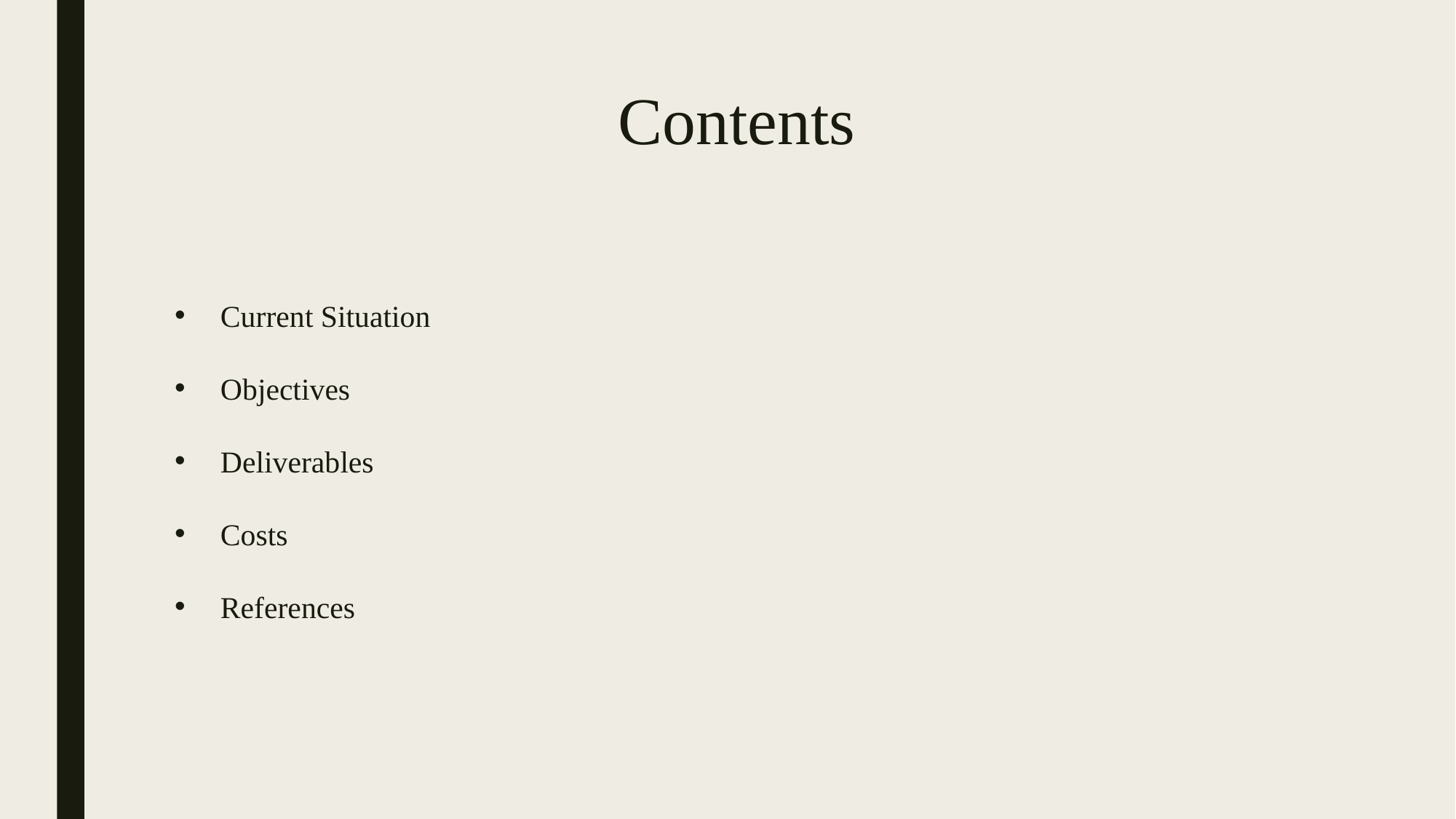

# Contents
Current Situation
Objectives
Deliverables
Costs
References